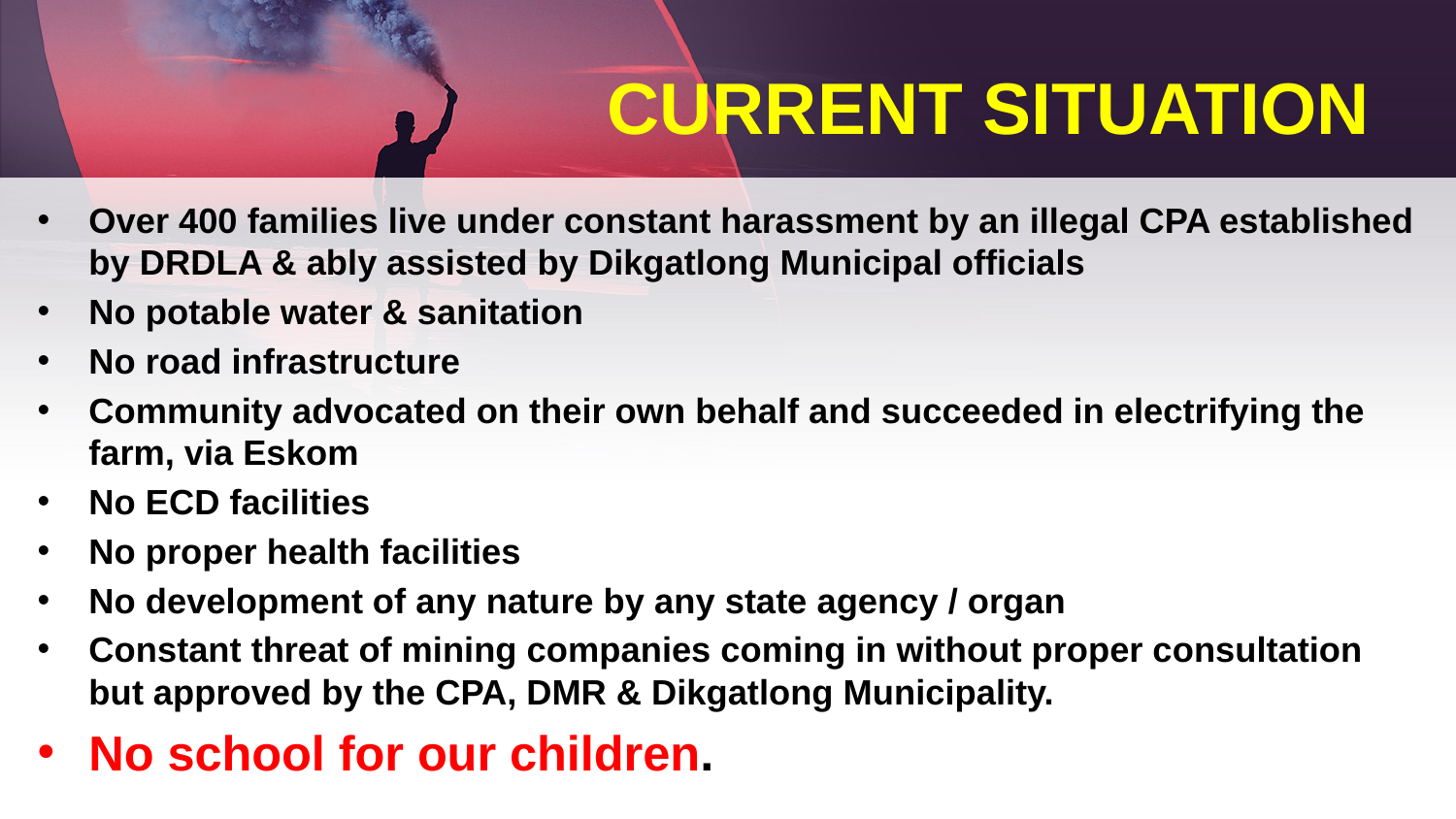

# CURRENT SITUATION
Over 400 families live under constant harassment by an illegal CPA established by DRDLA & ably assisted by Dikgatlong Municipal officials
No potable water & sanitation
No road infrastructure
Community advocated on their own behalf and succeeded in electrifying the farm, via Eskom
No ECD facilities
No proper health facilities
No development of any nature by any state agency / organ
Constant threat of mining companies coming in without proper consultation but approved by the CPA, DMR & Dikgatlong Municipality.
No school for our children.